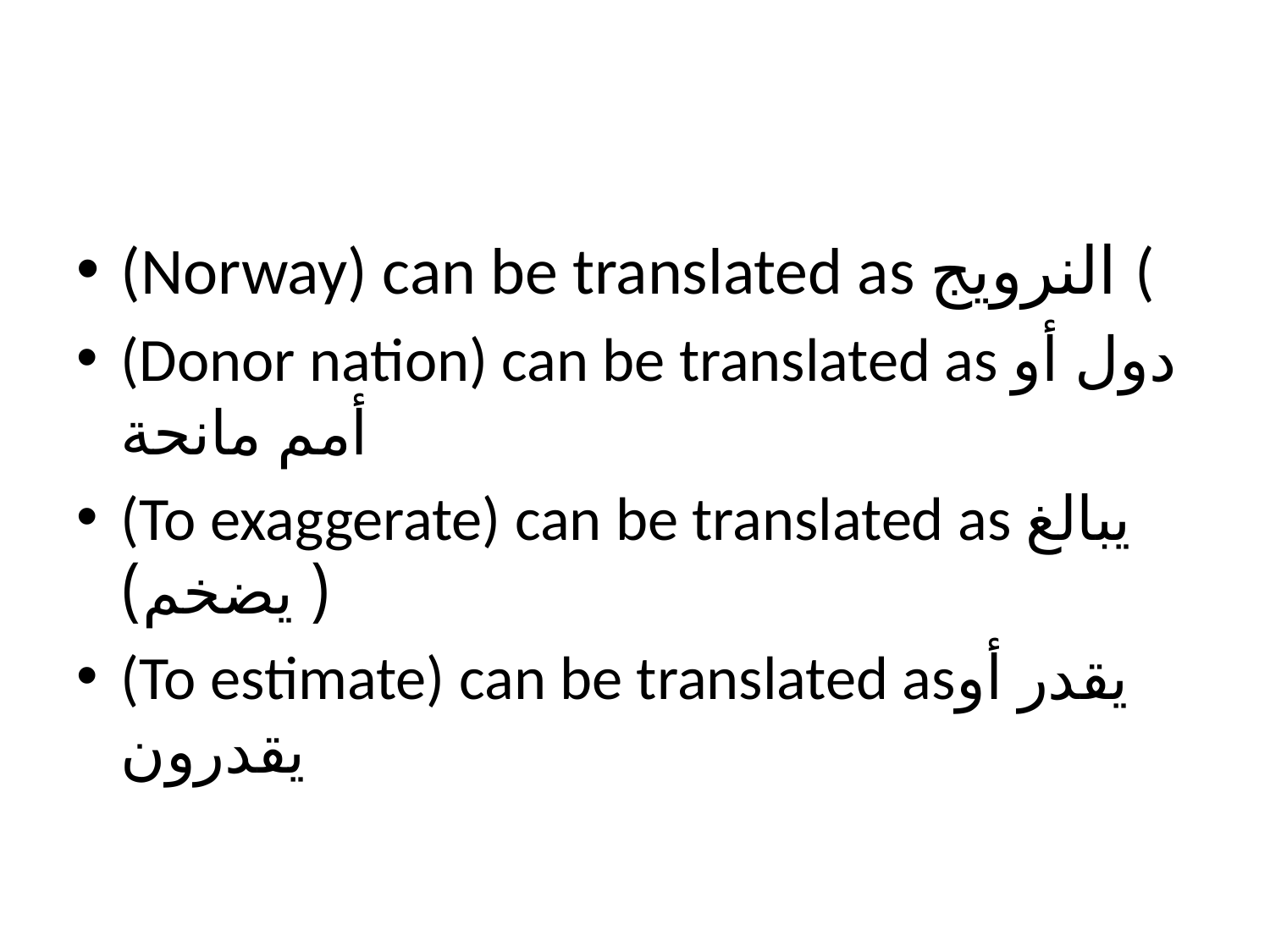

#
(Norway) can be translated as النرويج (
(Donor nation) can be translated as دول أو أمم مانحة
(To exaggerate) can be translated as يبالغ ( يضخم)
(To estimate) can be translated asيقدر أو يقدرون